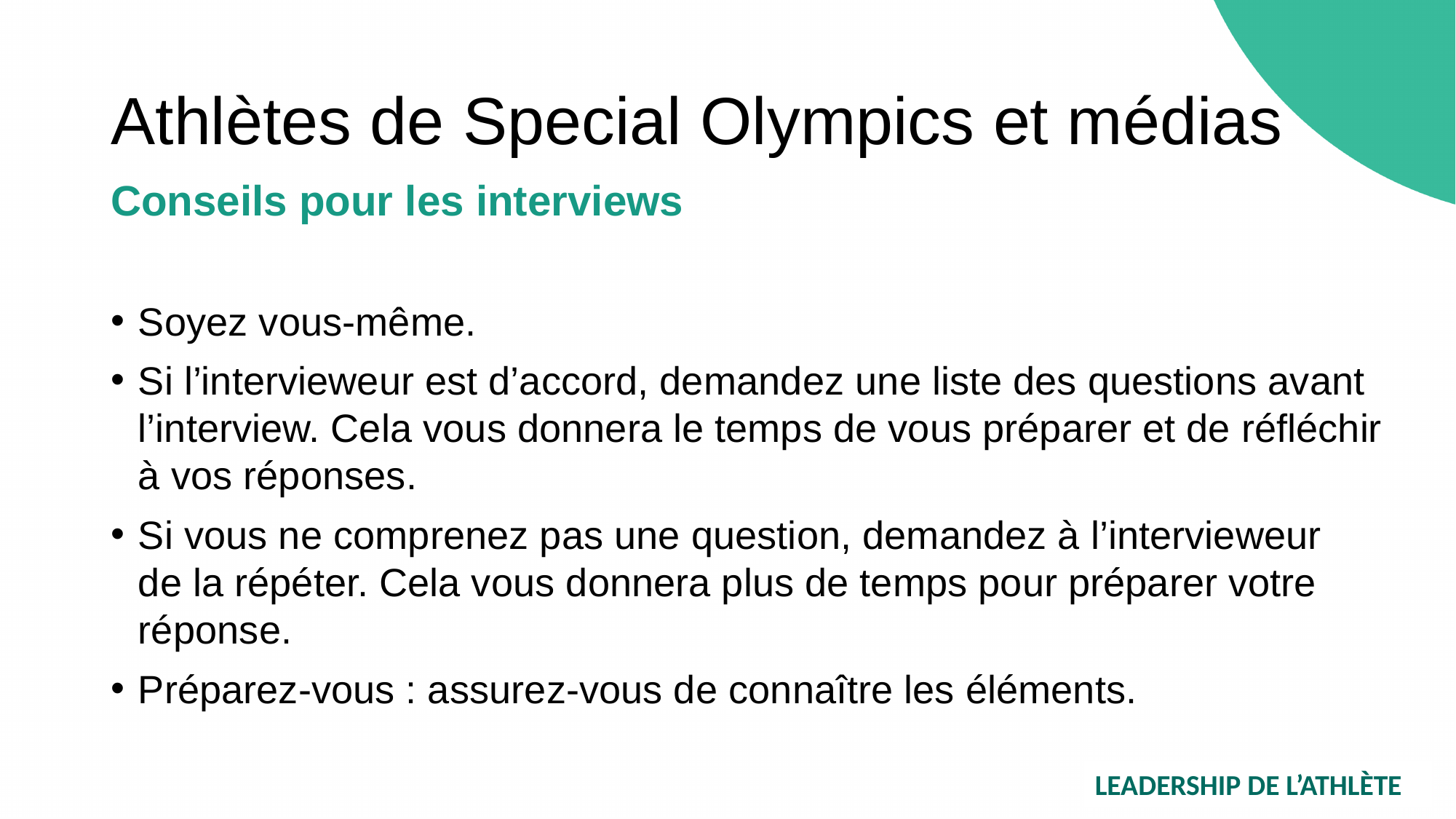

# Athlètes de Special Olympics et médias
Conseils pour les interviews
Soyez vous-même.
Si l’intervieweur est d’accord, demandez une liste des questions avant l’interview. Cela vous donnera le temps de vous préparer et de réfléchir
à vos réponses.
Si vous ne comprenez pas une question, demandez à l’intervieweur
de la répéter. Cela vous donnera plus de temps pour préparer votre réponse.
Préparez-vous : assurez-vous de connaître les éléments.
LEADERSHIP DE L’ATHLÈTE